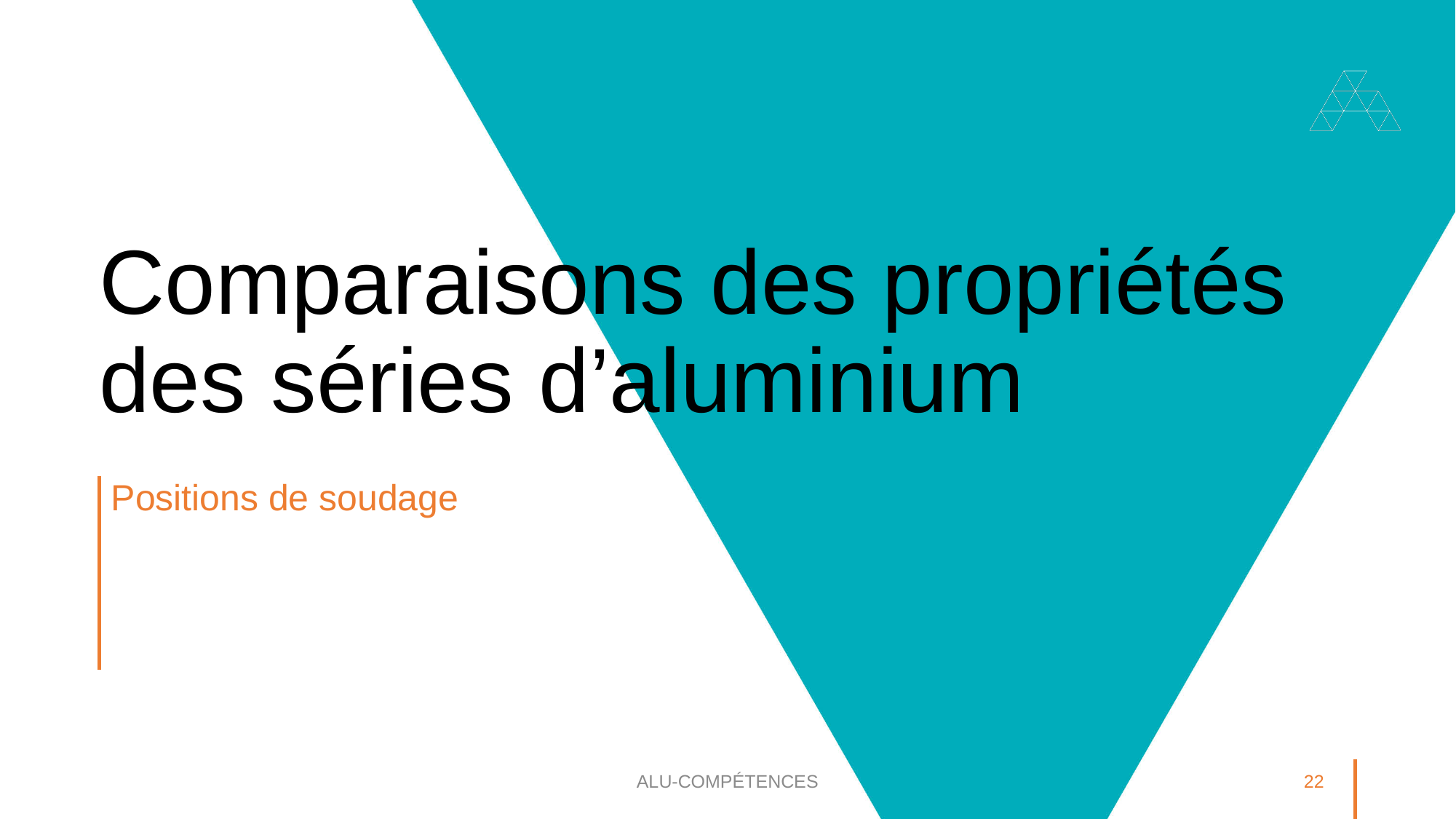

# Comparaisons des propriétés des séries d’aluminium
Positions de soudage
ALU-COMPÉTENCES
22